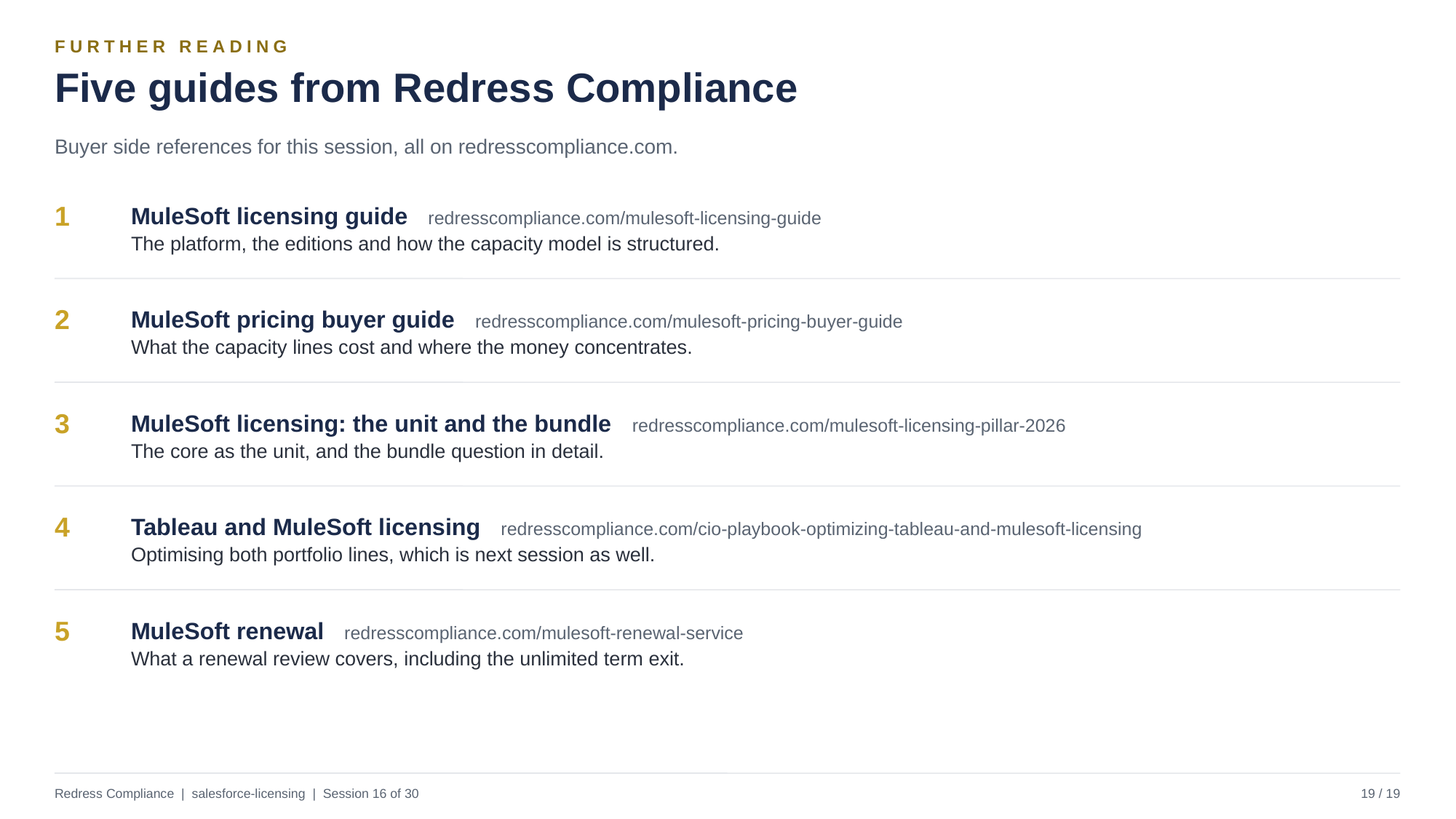

FURTHER READING
Five guides from Redress Compliance
Buyer side references for this session, all on redresscompliance.com.
MuleSoft licensing guide    redresscompliance.com/mulesoft-licensing-guide
The platform, the editions and how the capacity model is structured.
1

MuleSoft pricing buyer guide    redresscompliance.com/mulesoft-pricing-buyer-guide
What the capacity lines cost and where the money concentrates.
2

MuleSoft licensing: the unit and the bundle    redresscompliance.com/mulesoft-licensing-pillar-2026
The core as the unit, and the bundle question in detail.
3

Tableau and MuleSoft licensing    redresscompliance.com/cio-playbook-optimizing-tableau-and-mulesoft-licensing
Optimising both portfolio lines, which is next session as well.
4

MuleSoft renewal    redresscompliance.com/mulesoft-renewal-service
What a renewal review covers, including the unlimited term exit.
5

Redress Compliance  |  salesforce-licensing  |  Session 16 of 30
19 / 19